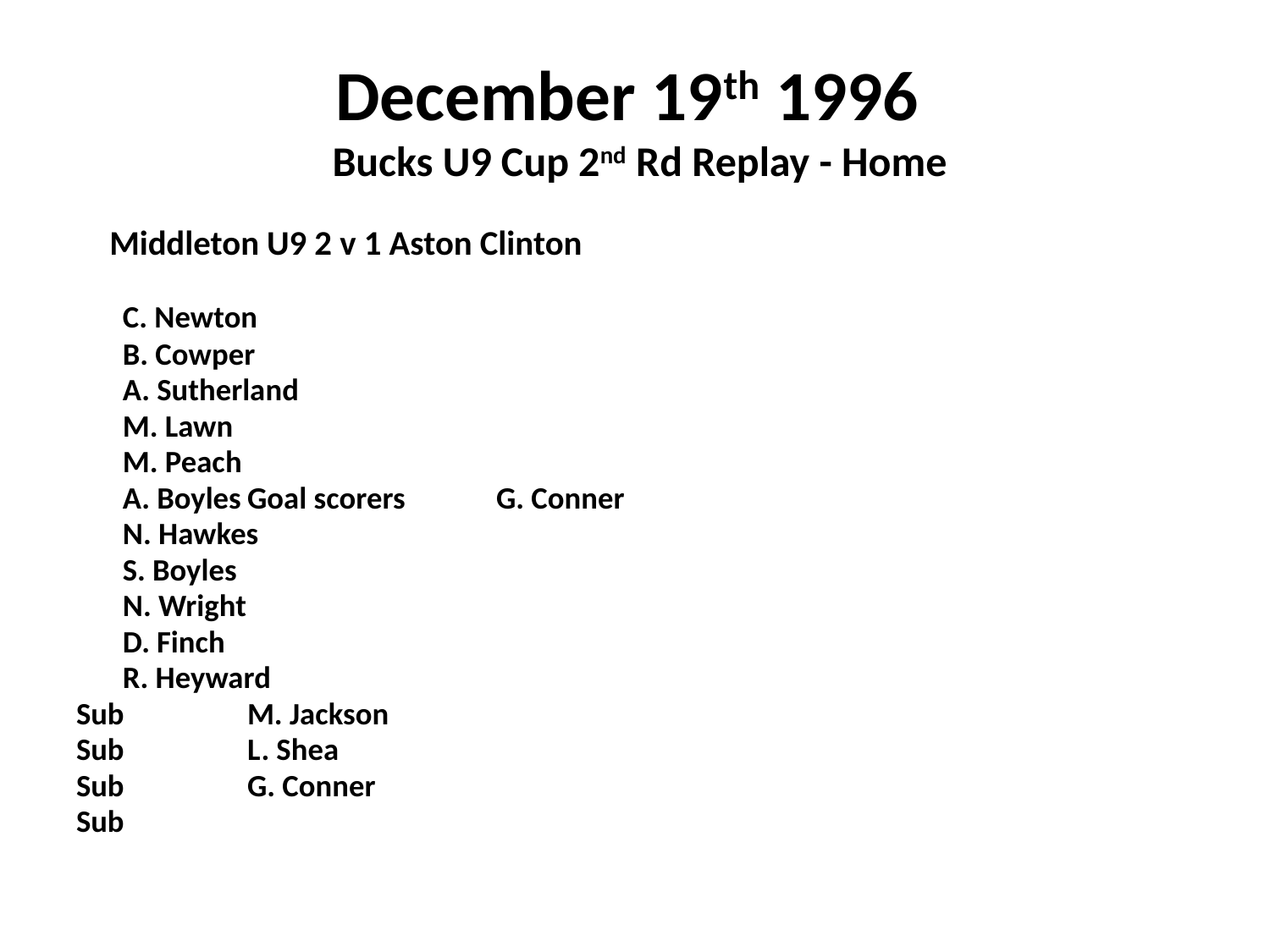

# December 19th 1996 Bucks U9 Cup 2nd Rd Replay - Home
    Middleton U9 2 v 1 Aston Clinton
		C. Newton
		B. Cowper
		A. Sutherland
		M. Lawn
		M. Peach
		A. Boyles				Goal scorers	G. Conner
		N. Hawkes
		S. Boyles
		N. Wright
		D. Finch
		R. Heyward
Sub	M. Jackson
Sub	L. Shea
Sub	G. Conner
Sub